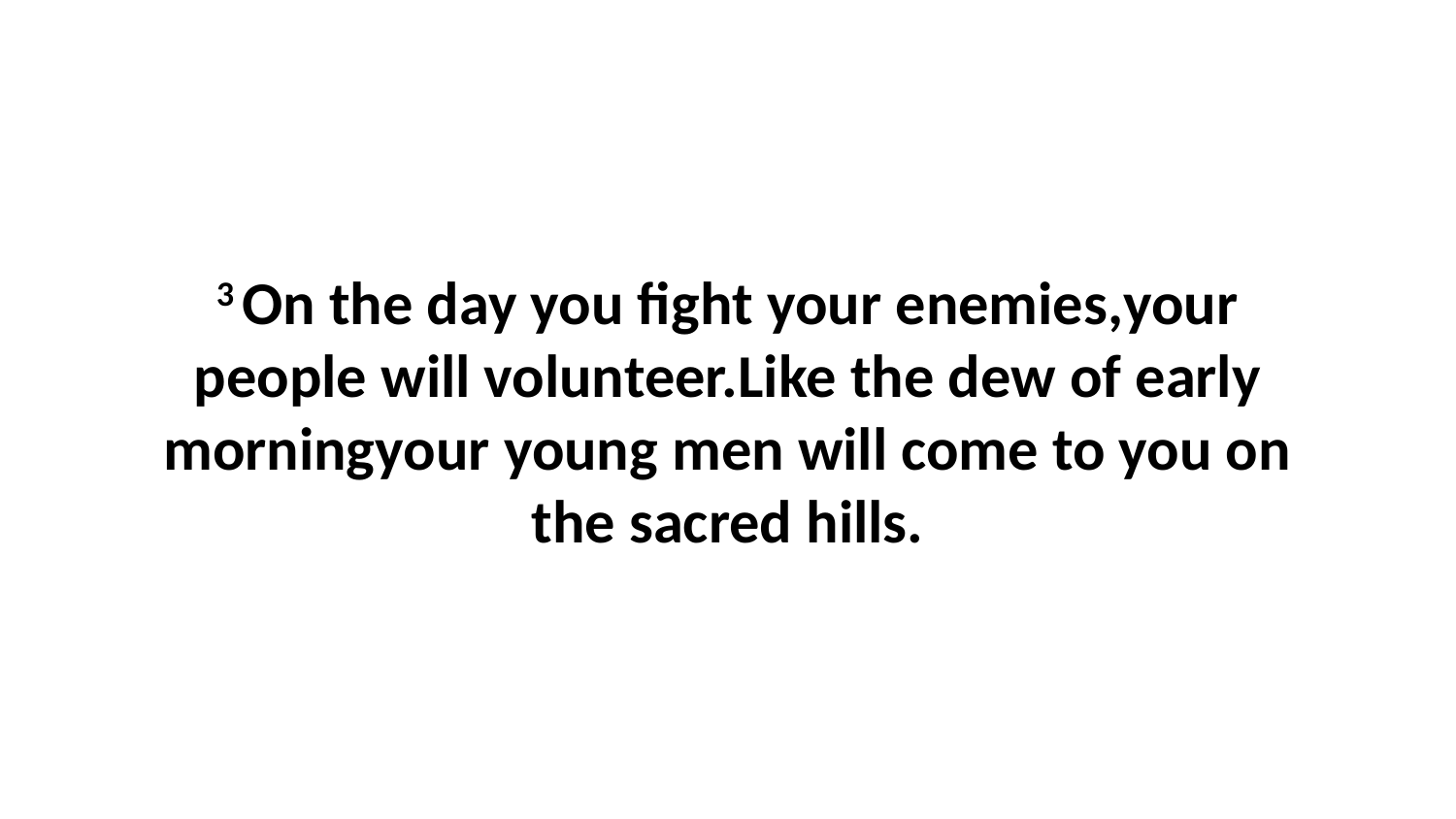

3 On the day you fight your enemies,your people will volunteer.Like the dew of early morningyour young men will come to you on the sacred hills.